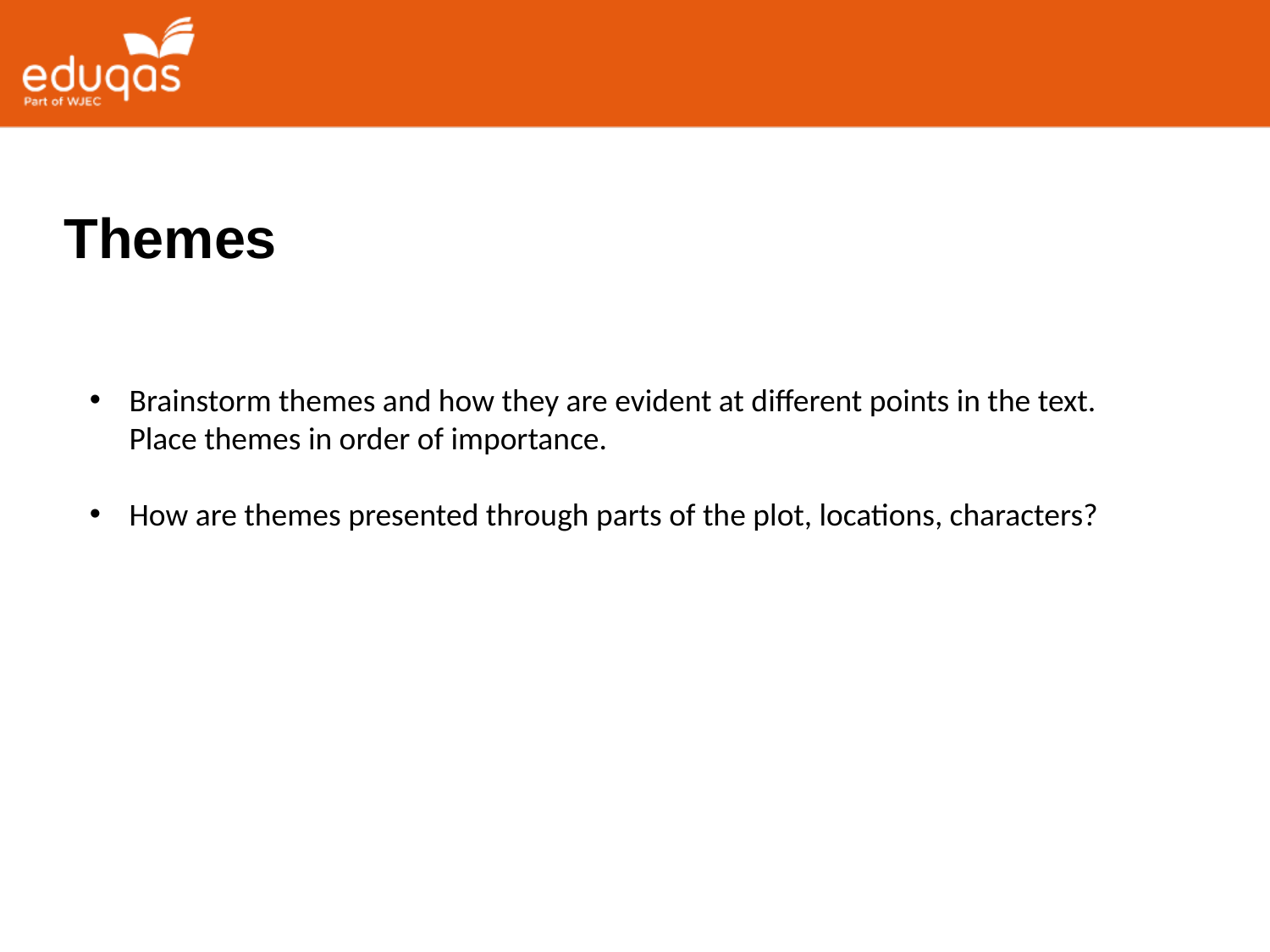

Themes
Brainstorm themes and how they are evident at different points in the text. Place themes in order of importance.

How are themes presented through parts of the plot, locations, characters?